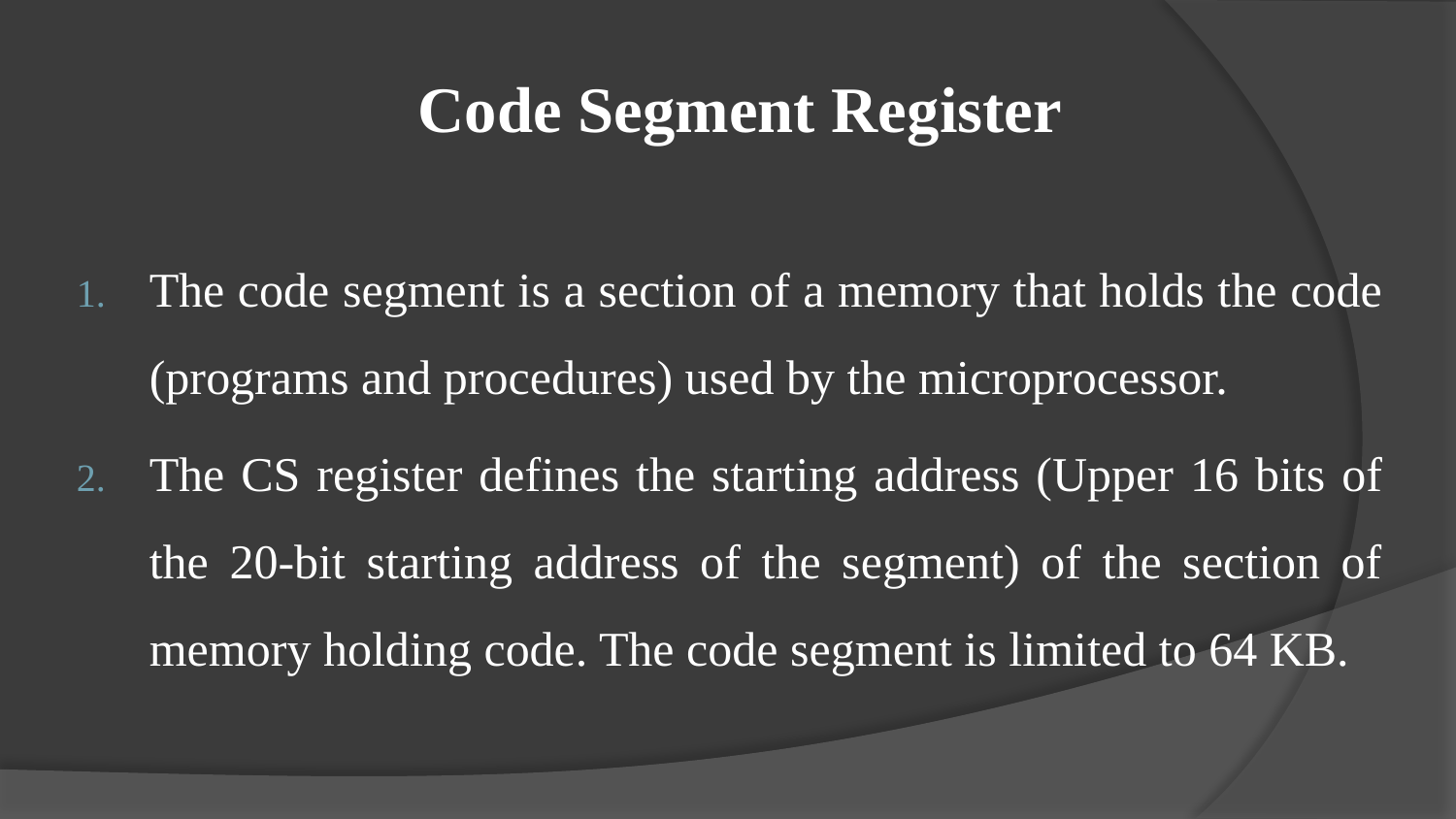

# Code Segment Register
The code segment is a section of a memory that holds the code (programs and procedures) used by the microprocessor.
The CS register defines the starting address (Upper 16 bits of the 20-bit starting address of the segment) of the section of memory holding code. The code segment is limited to 64 KB.